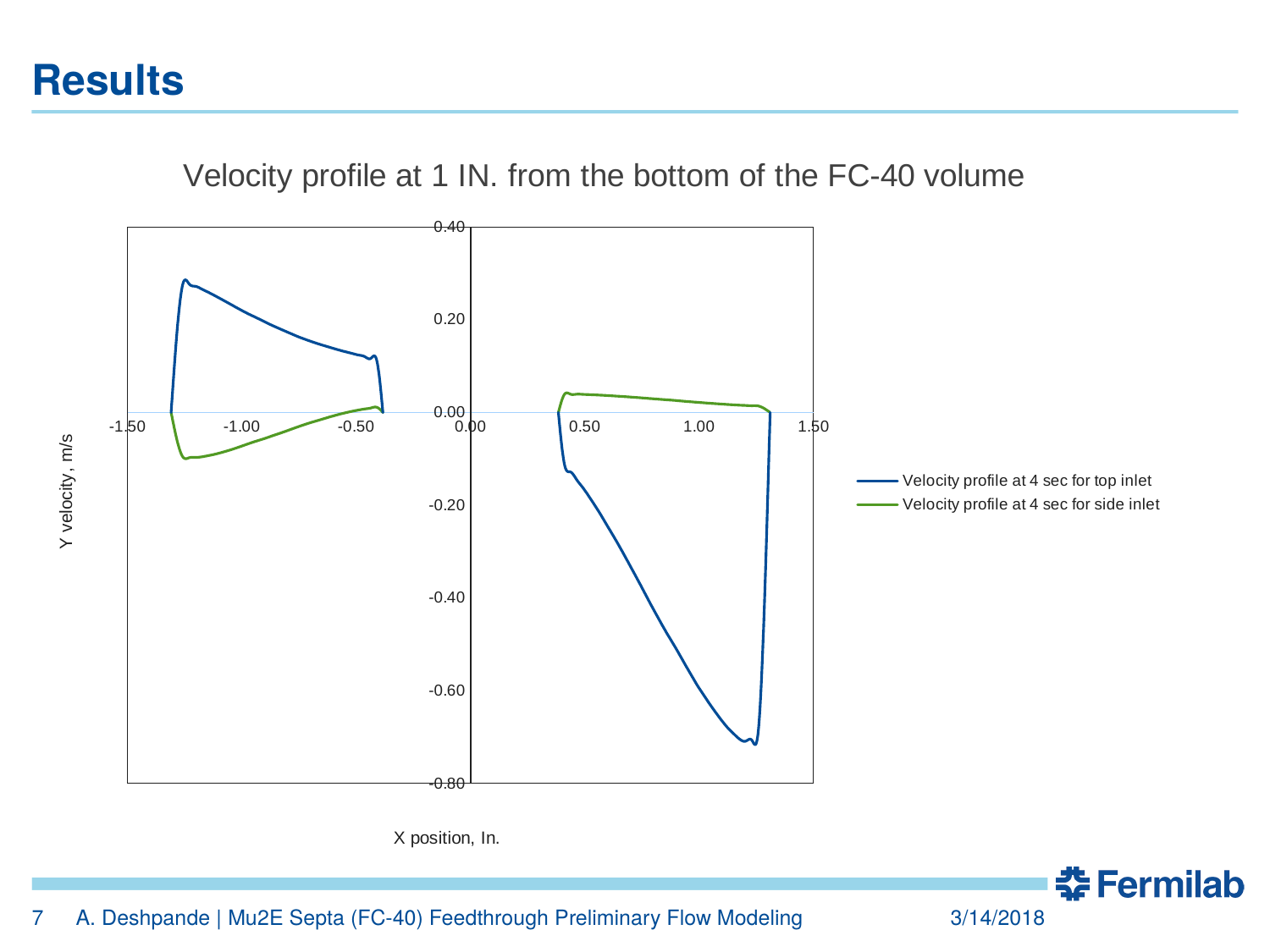

# Results

### Chart: Velocity profile at 1 IN. from the bottom of the FC-40 volume

| Category |  |  |  |  |
|---|---|---|---|---|
7
A. Deshpande | Mu2E Septa (FC-40) Feedthrough Preliminary Flow Modeling
3/14/2018